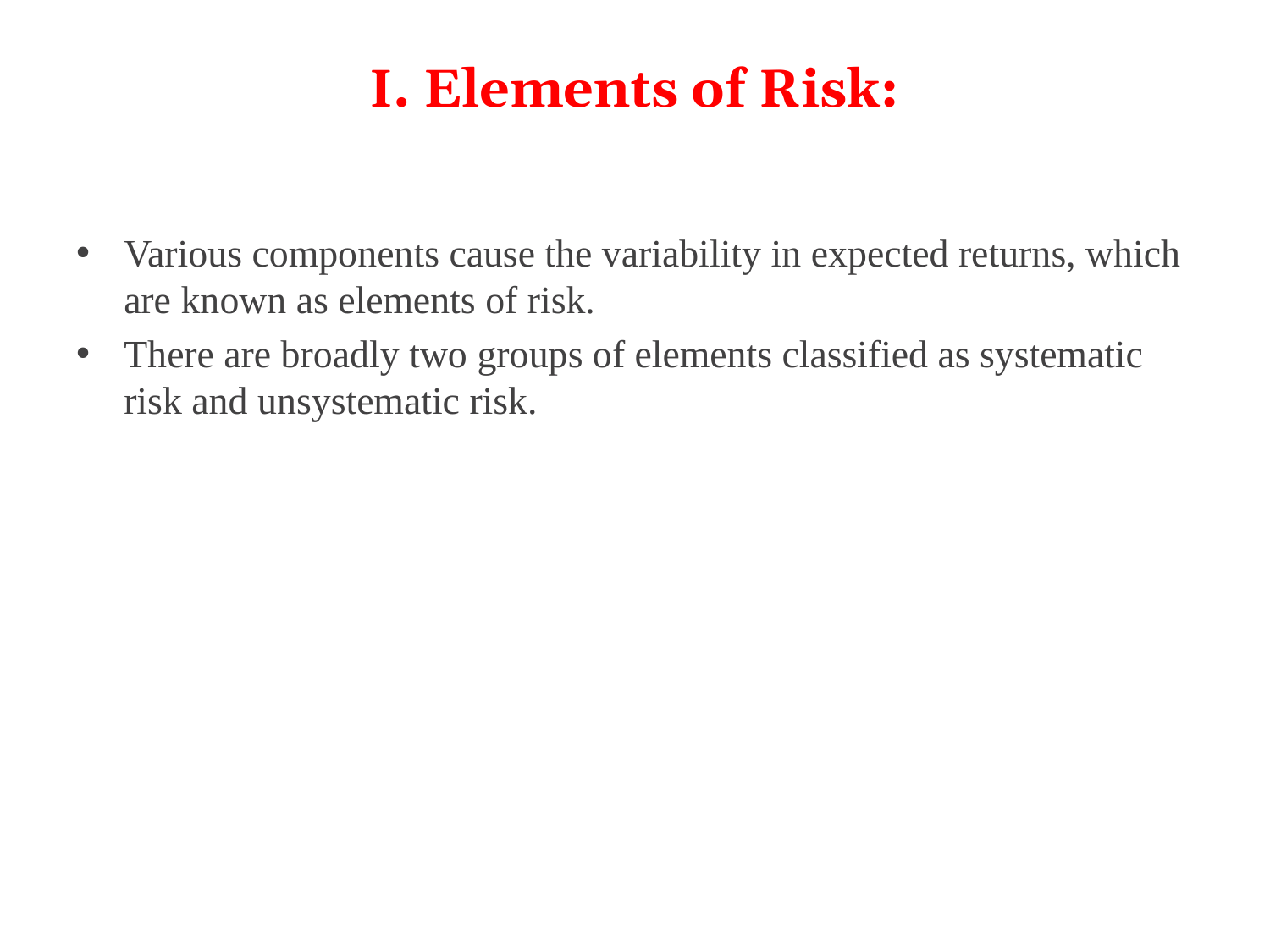

# I. Elements of Risk:
Various components cause the variability in expected returns, which are known as elements of risk.
There are broadly two groups of elements classified as systematic risk and unsystematic risk.